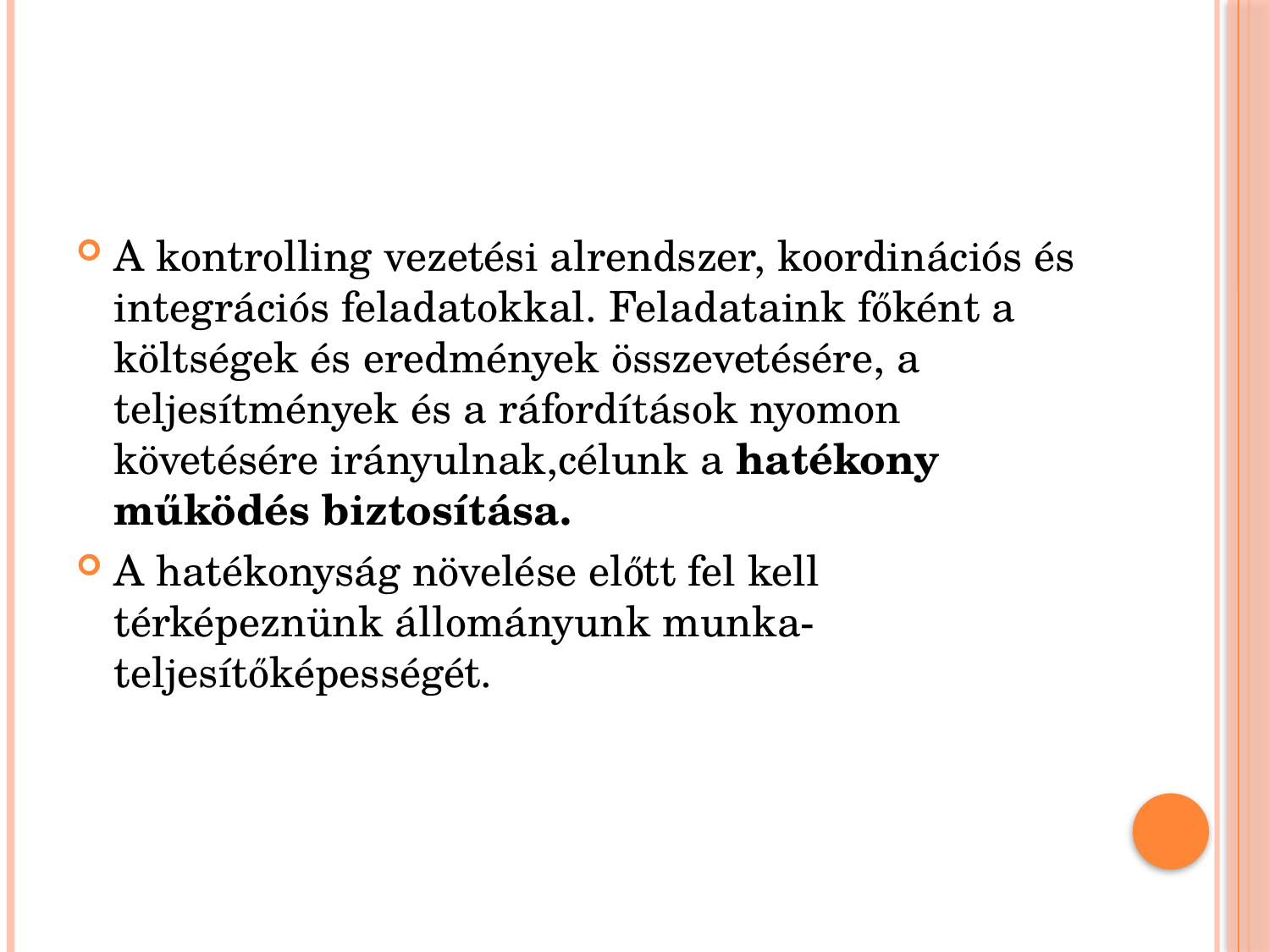

A kontrolling vezetési alrendszer, koordinációs és integrációs feladatokkal. Feladataink főként a költségek és eredmények összevetésére, a teljesítmények és a ráfordítások nyomon követésére irányulnak,célunk a hatékony működés biztosítása.
A hatékonyság növelése előtt fel kell térképeznünk állományunk munka-teljesítőképességét.